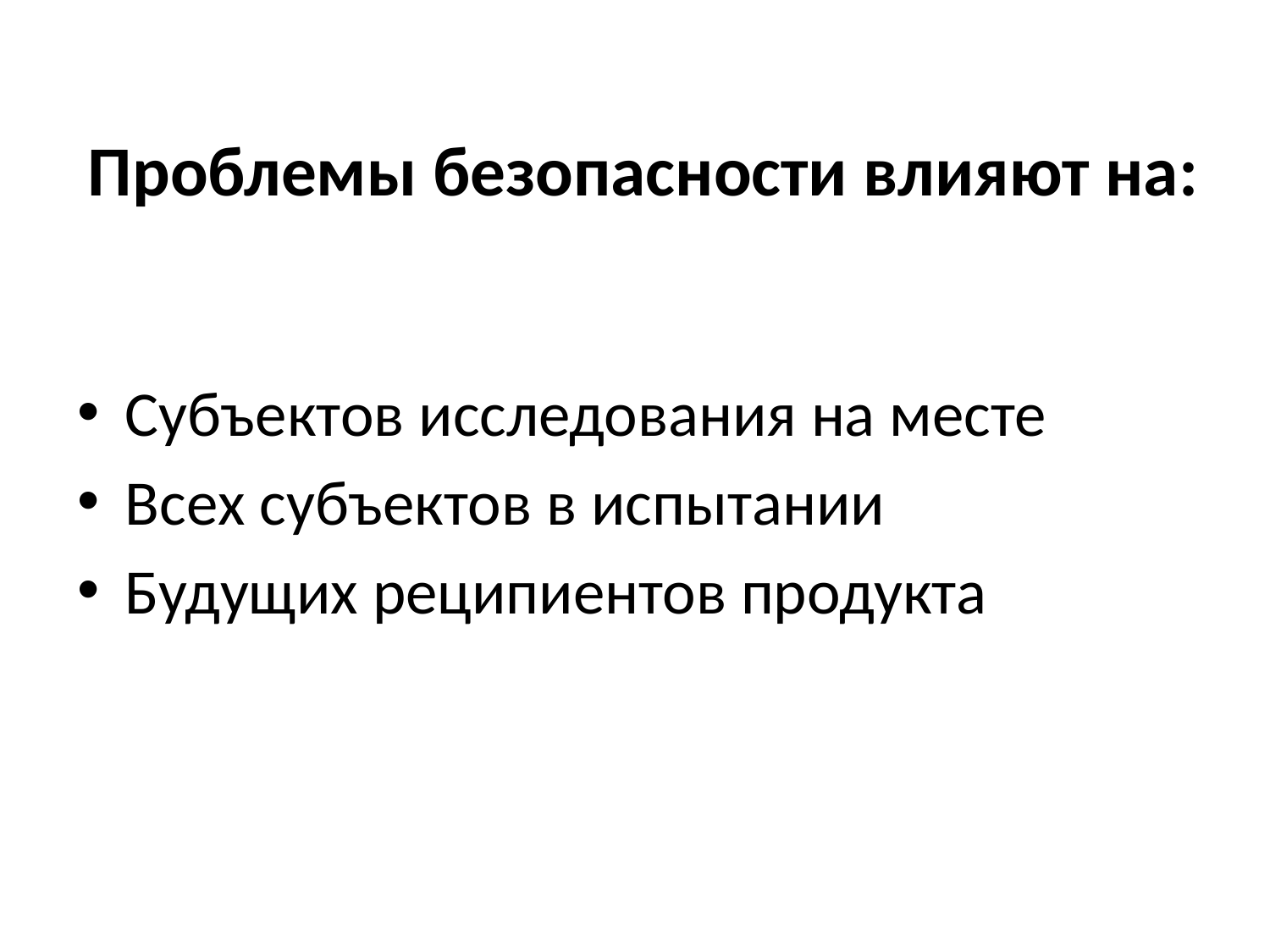

Проблемы безопасности влияют на:
Субъектов исследования на месте
Всех субъектов в испытании
Будущих реципиентов продукта